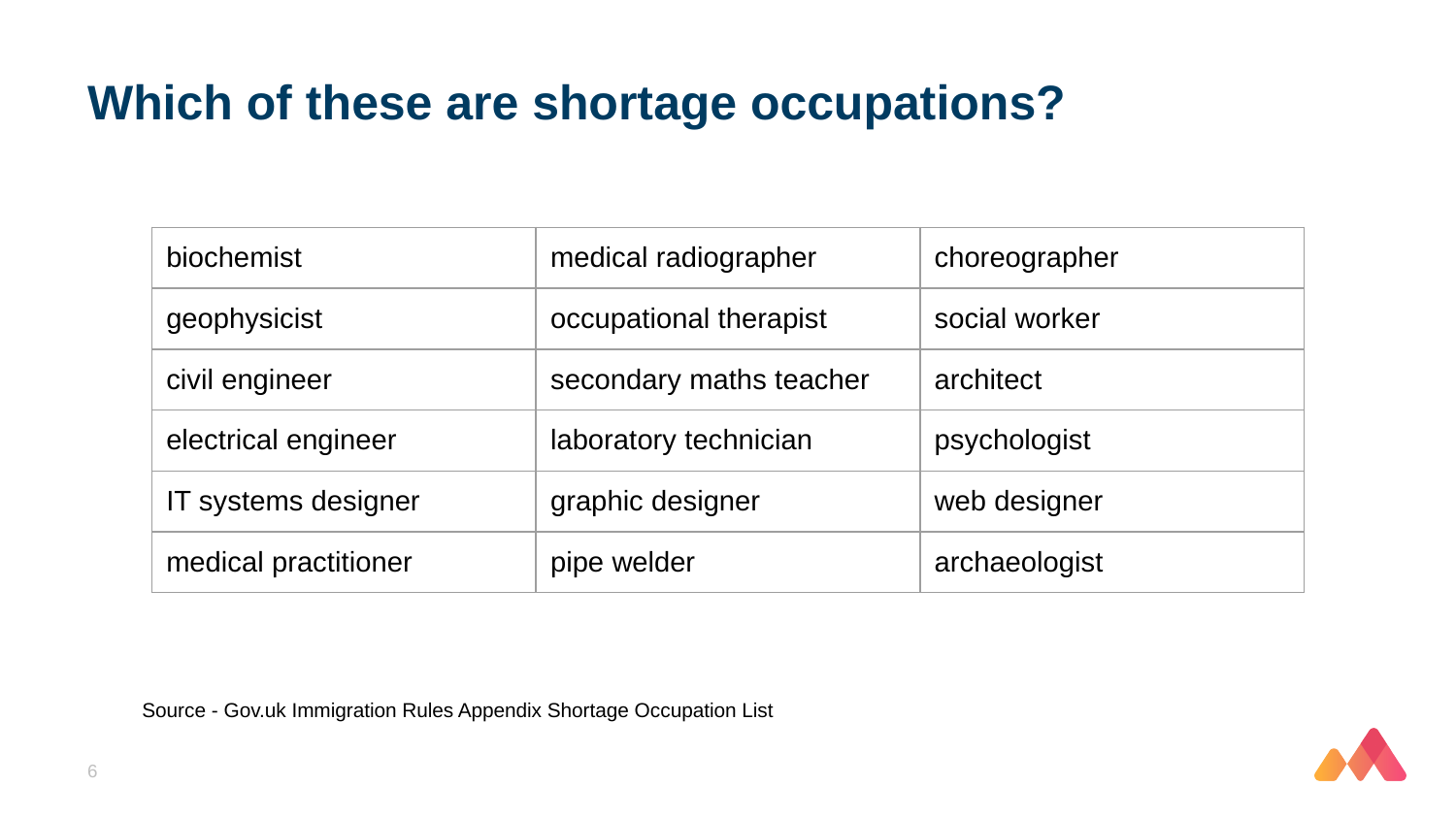

# Which of these are shortage occupations?
| biochemist | medical radiographer | choreographer |
| --- | --- | --- |
| geophysicist | occupational therapist | social worker |
| civil engineer | secondary maths teacher | architect |
| electrical engineer | laboratory technician | psychologist |
| IT systems designer | graphic designer | web designer |
| medical practitioner | pipe welder | archaeologist |
Source - Gov.uk Immigration Rules Appendix Shortage Occupation List
6